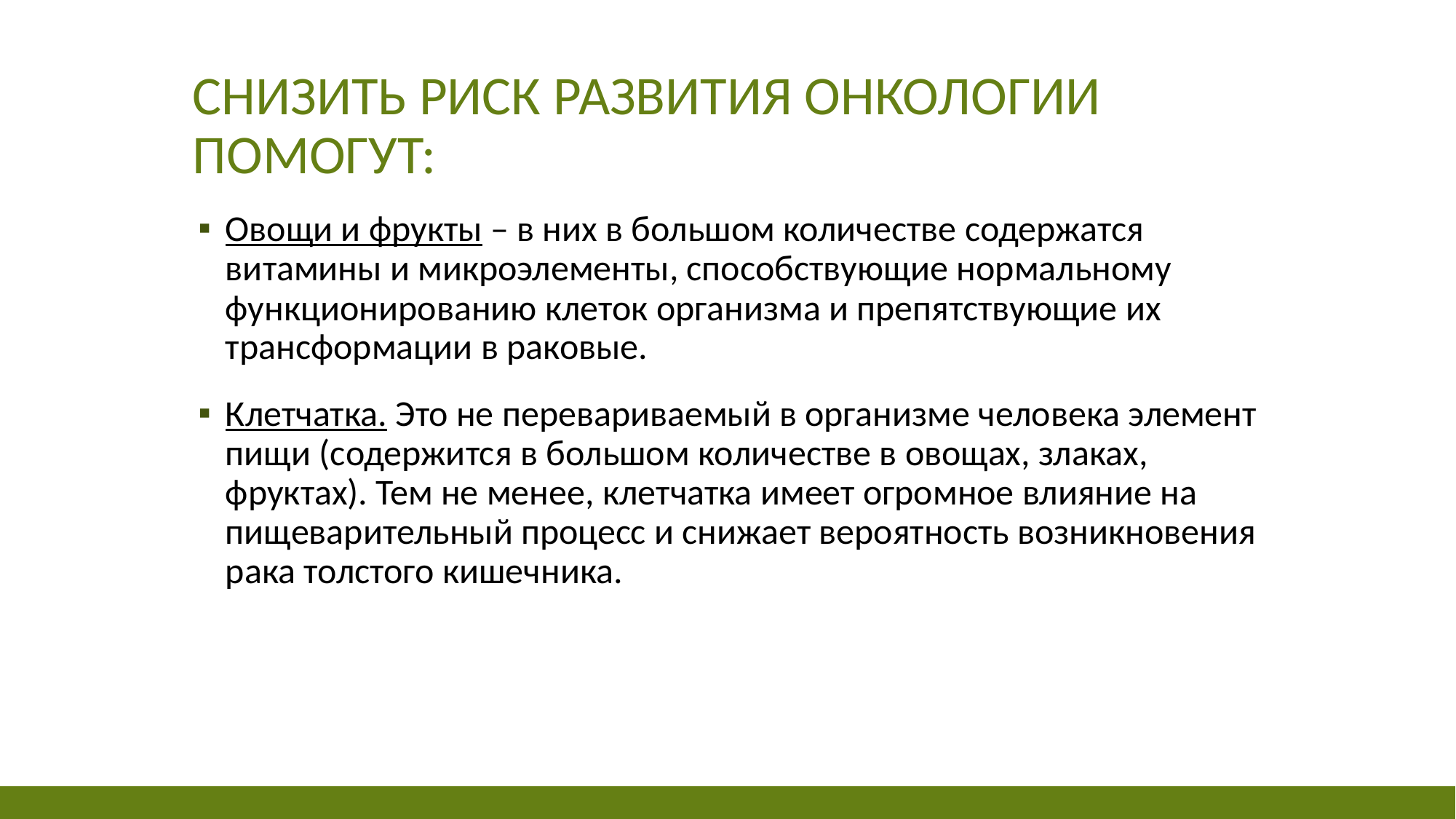

# Снизить риск развития онкологии помогут:
Овощи и фрукты – в них в большом количестве содержатся витамины и микроэлементы, способствующие нормальному функционированию клеток организма и препятствующие их трансформации в раковые.
Клетчатка. Это не перевариваемый в организме человека элемент пищи (содержится в большом количестве в овощах, злаках, фруктах). Тем не менее, клетчатка имеет огромное влияние на пищеварительный процесс и снижает вероятность возникновения рака толстого кишечника.